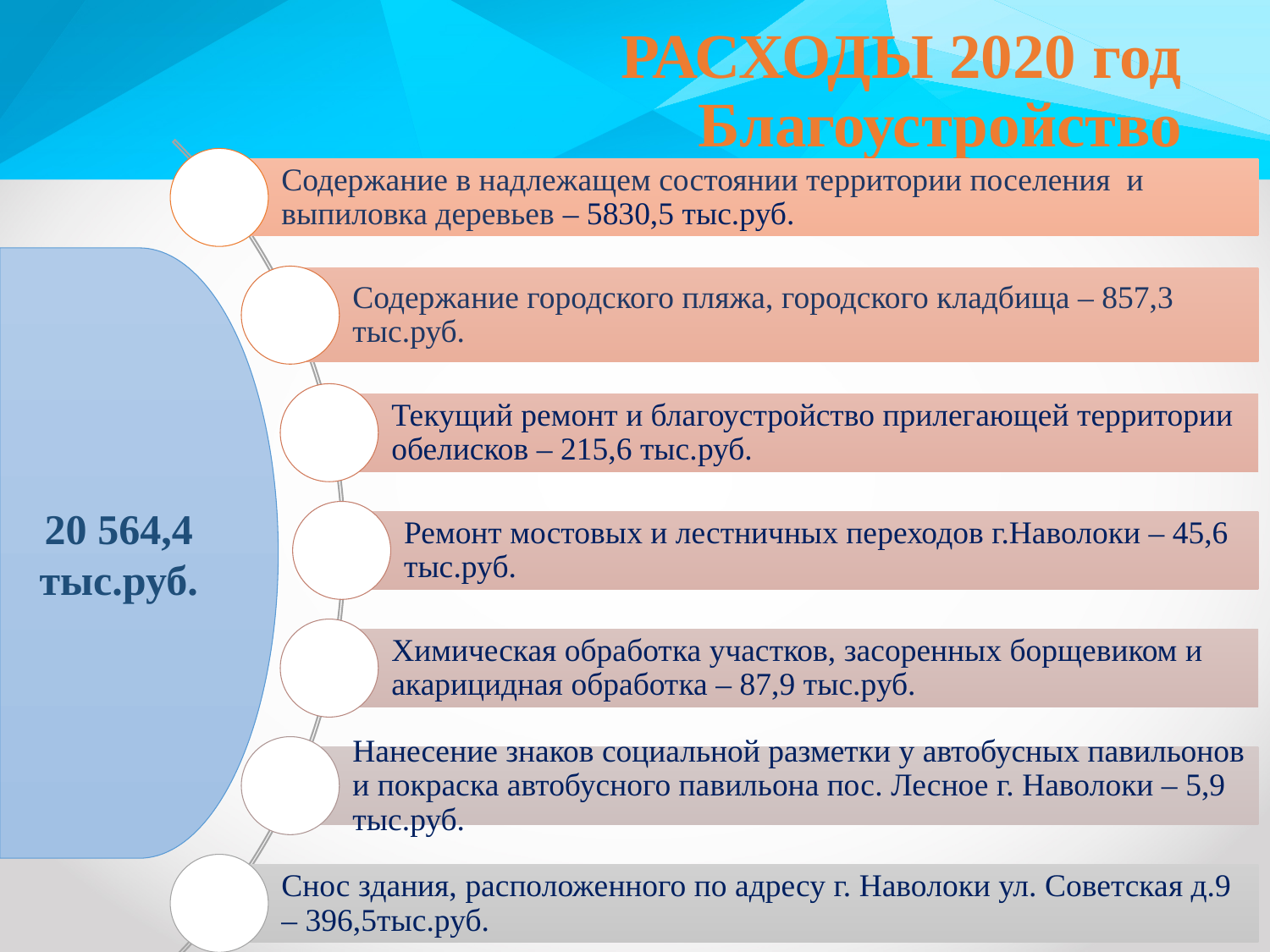

# РАСХОДЫ 2020 год Благоустройство
Содержание в надлежащем состоянии территории поселения  и выпиловка деревьев – 5830,5 тыс.руб.
Содержание городского пляжа, городского кладбища – 857,3 тыс.руб.
Текущий ремонт и благоустройство прилегающей территории обелисков – 215,6 тыс.руб.
Ремонт мостовых и лестничных переходов г.Наволоки – 45,6 тыс.руб.
Химическая обработка участков, засоренных борщевиком и акарицидная обработка – 87,9 тыс.руб.
Нанесение знаков социальной разметки у автобусных павильонов и покраска автобусного павильона пос. Лесное г. Наволоки – 5,9 тыс.руб.
Снос здания, расположенного по адресу г. Наволоки ул. Советская д.9 – 396,5тыс.руб.
20 564,4 тыс.руб.